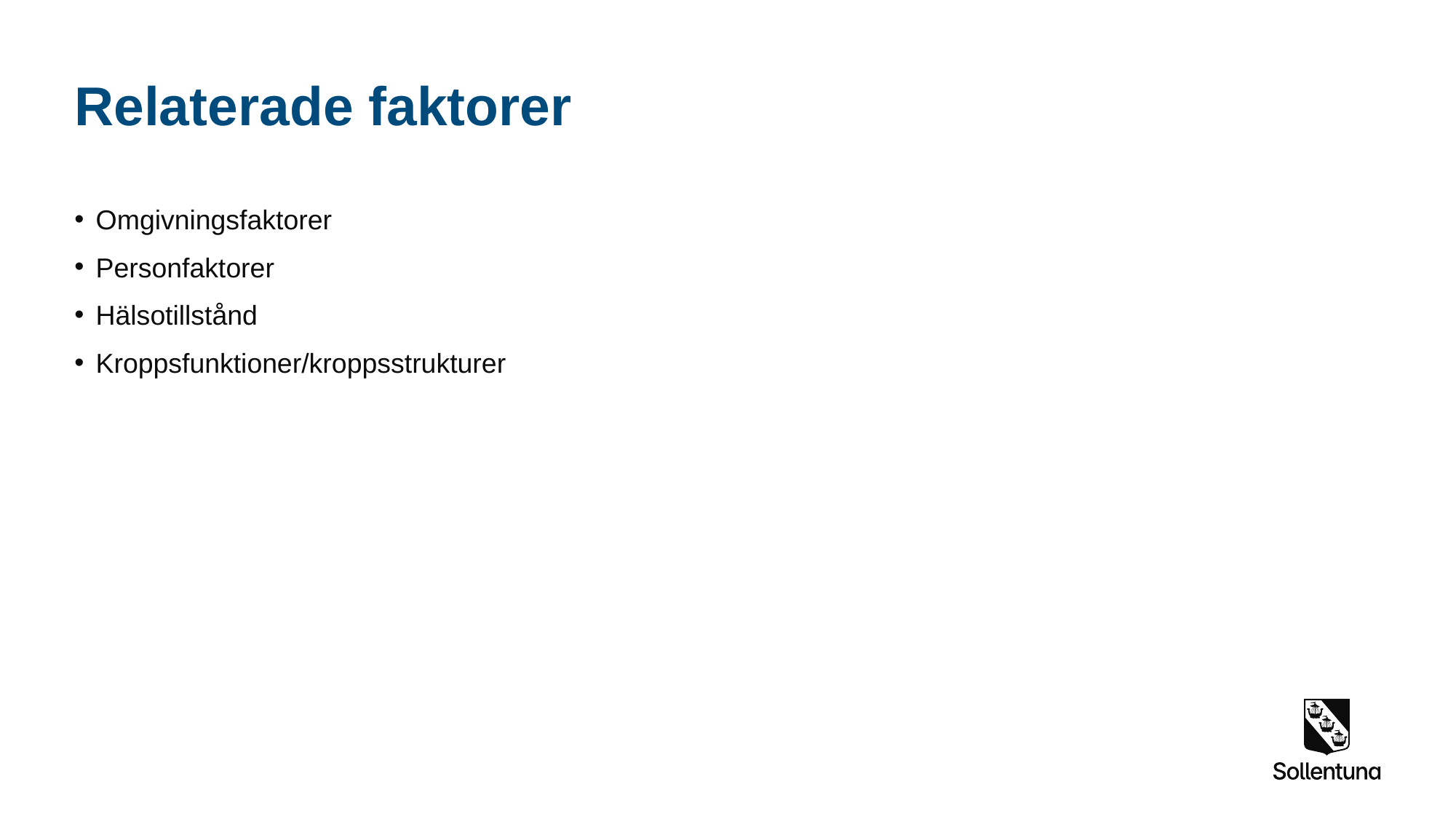

# Relaterade faktorer
Omgivningsfaktorer
Personfaktorer
Hälsotillstånd
Kroppsfunktioner/kroppsstrukturer